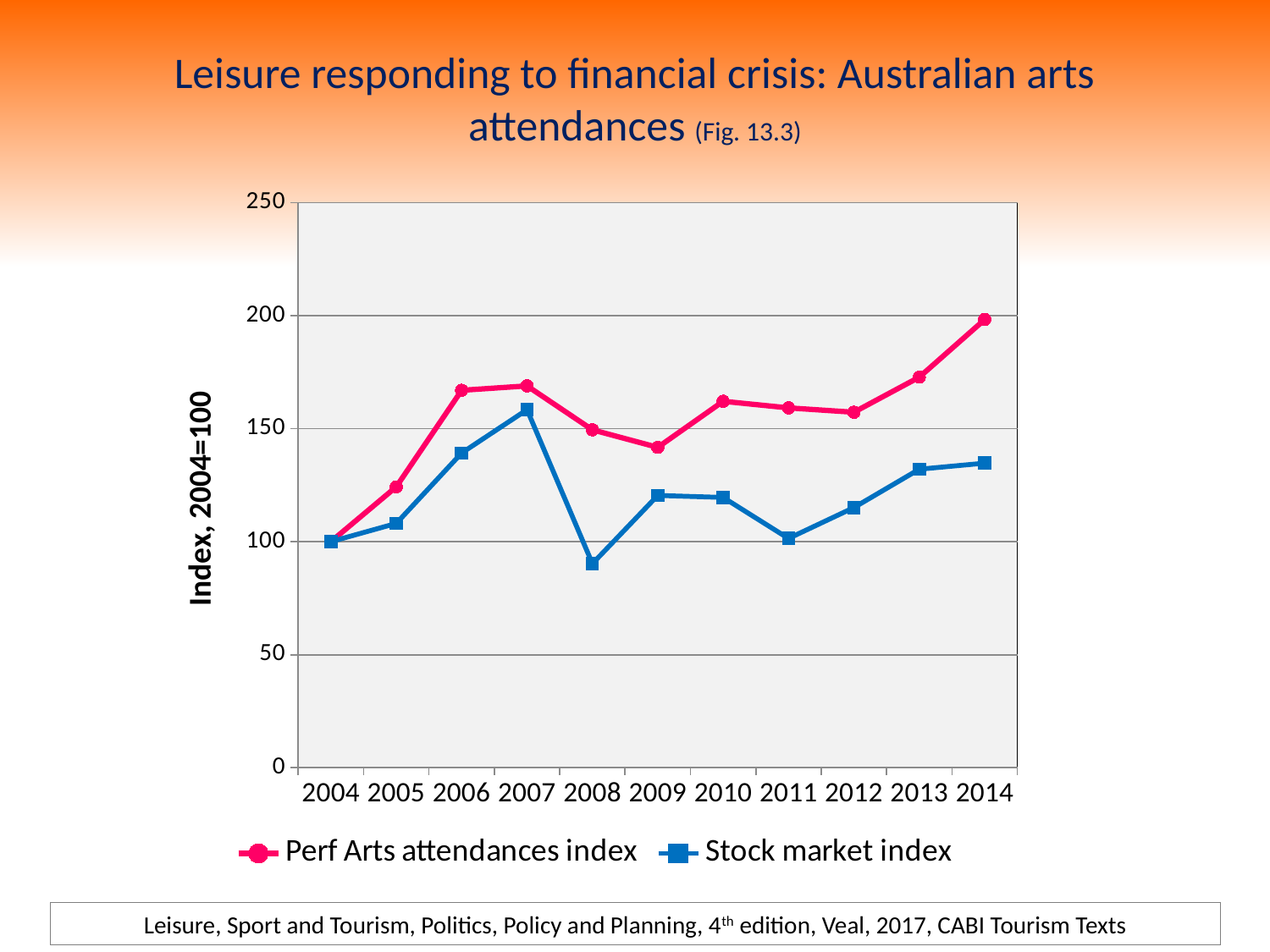

# Leisure responding to financial crisis: Australian arts attendances (Fig. 13.3)

### Chart

| Category | Perf Arts attendances index | Stock market index |
|---|---|---|
| 2004 | 100.0 | 100.0 |
| 2005 | 124.27184466019416 | 108.0927707870713 |
| 2006 | 166.9902912621359 | 139.2548729336294 |
| 2007 | 168.9320388349514 | 158.42585738958795 |
| 2008 | 149.51456310679612 | 90.27880582284727 |
| 2009 | 141.74757281553397 | 120.47865778435727 |
| 2010 | 162.1359223300971 | 119.59042684431286 |
| 2011 | 159.22330097087377 | 101.43103873673822 |
| 2012 | 157.28155339805824 | 115.099925980755 |
| 2013 | 172.8155339805825 | 132.07500616827042 |
| 2014 | 198.30258379379595 | 134.76437207007154 |
Leisure, Sport and Tourism, Politics, Policy and Planning, 4th edition, Veal, 2017, CABI Tourism Texts